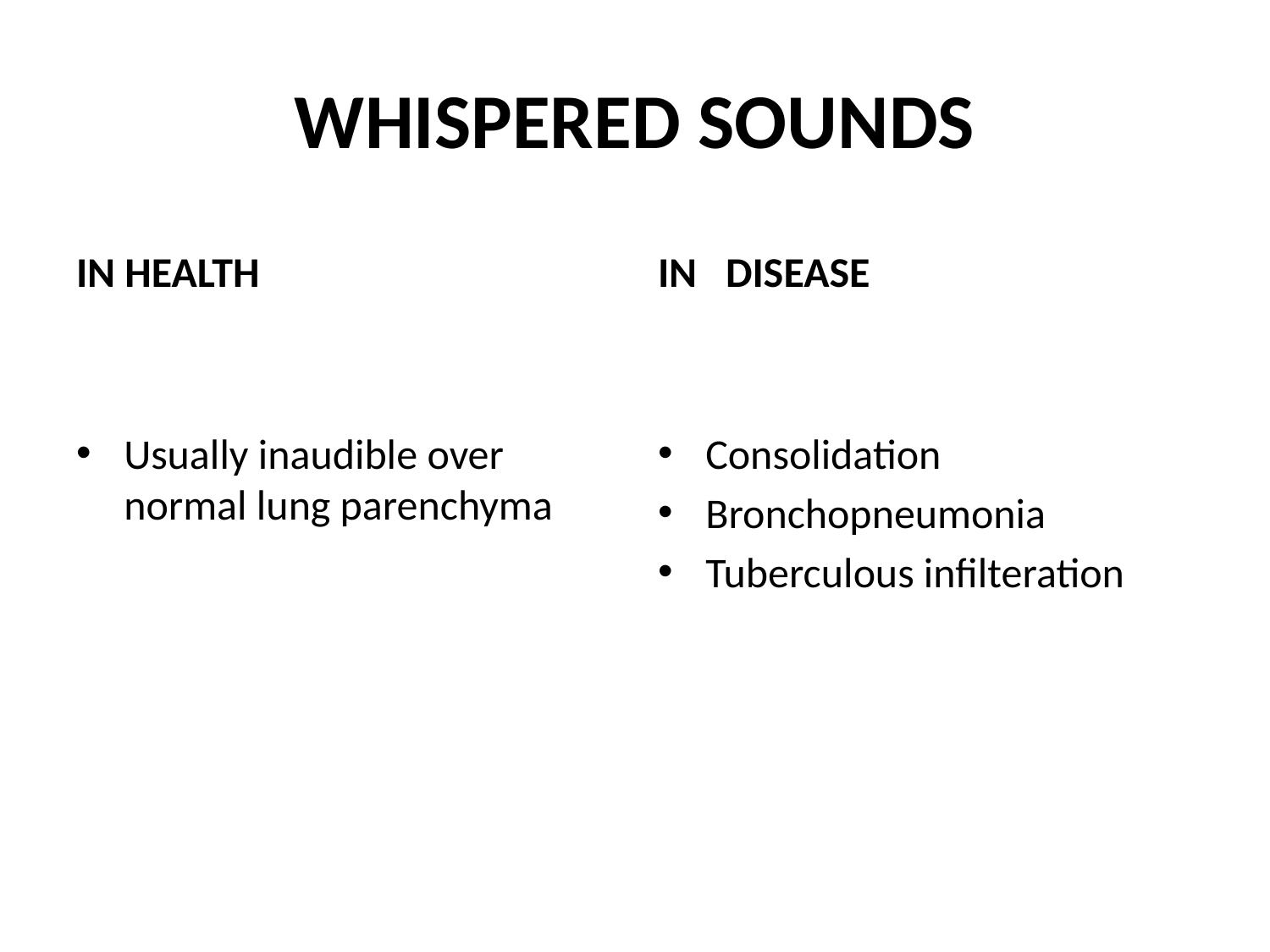

# WHISPERED SOUNDS
IN HEALTH
IN   DISEASE

Usually inaudible over normal lung parenchyma

Consolidation
Bronchopneumonia
Tuberculous infilteration